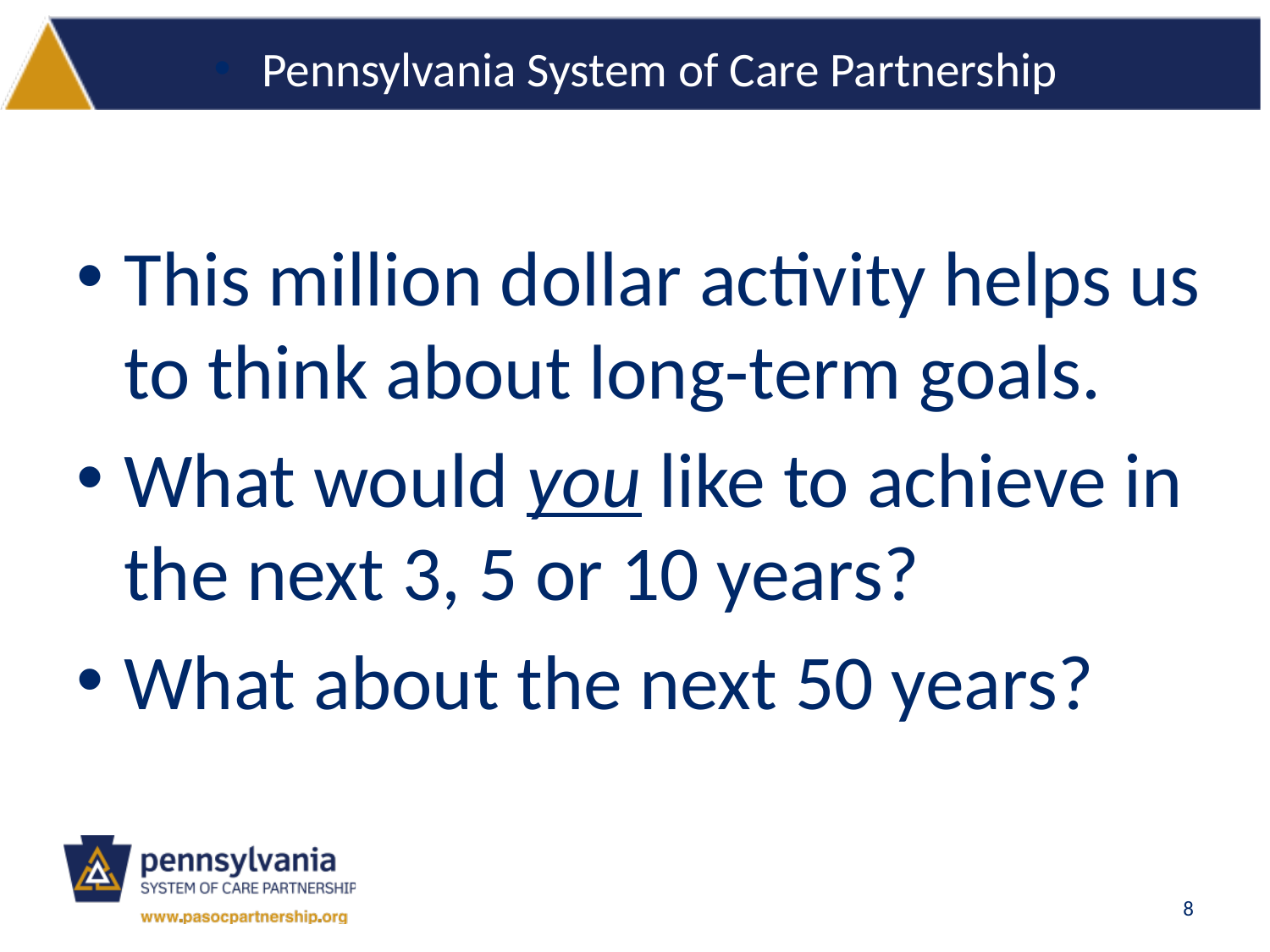

Pennsylvania System of Care Partnership
This million dollar activity helps us to think about long-term goals.
What would you like to achieve in the next 3, 5 or 10 years?
What about the next 50 years?
8